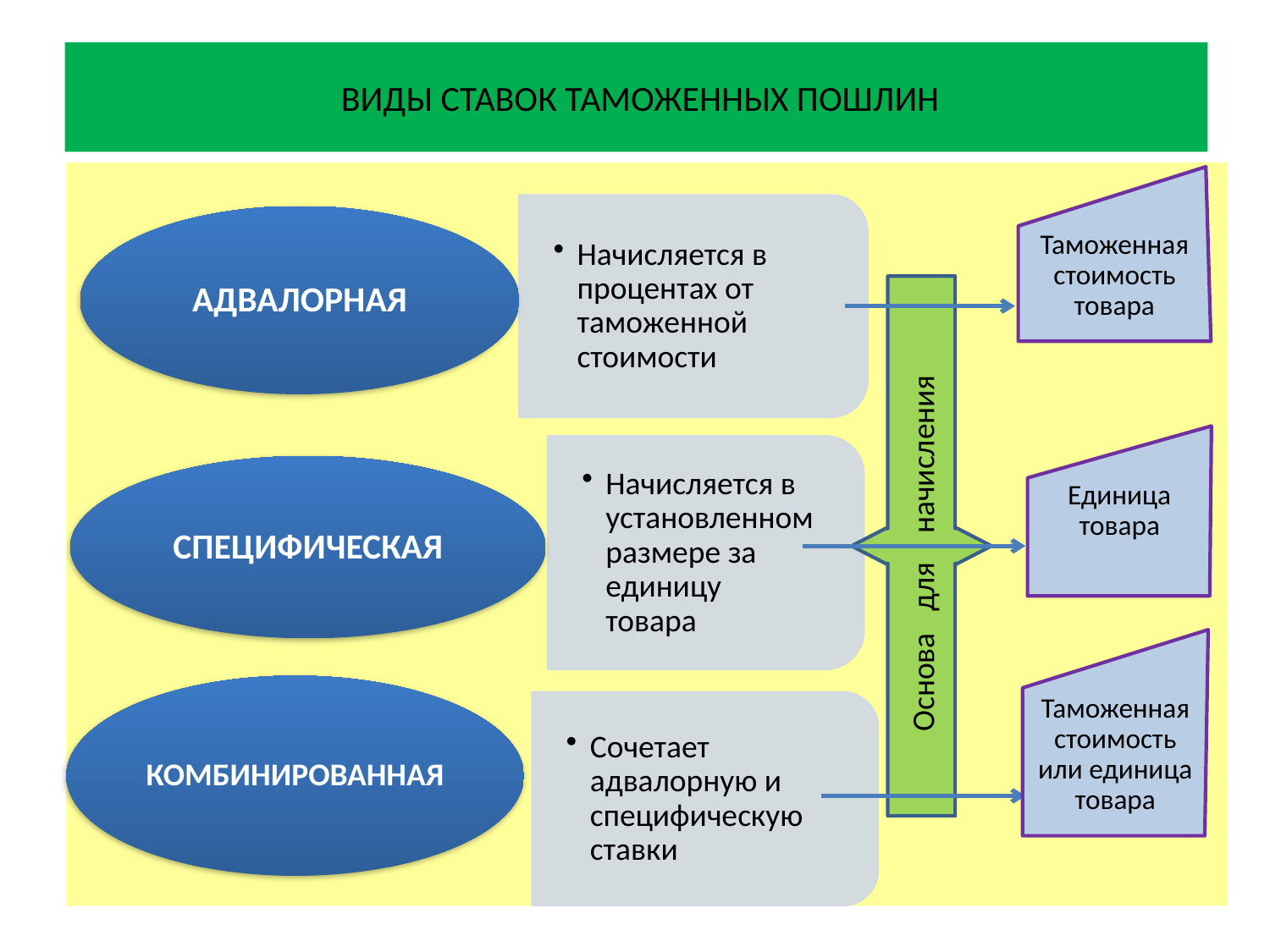

# ВИДЫ СТАВОК ТАМОЖЕННЫХ ПОШЛИН
Начисляется в процентах от таможенной стоимости
АДВАЛОРНАЯ
Начисляется в установленном размере за единицу товара
СПЕЦИФИЧЕСКАЯ
Сочетает адвалорную и специфическую ставки
КОМБИНИРОВАННАЯ

Таможенная стоимость товара
Основа   для    начисления
Единица товара

Таможенная стоимость или единица товара